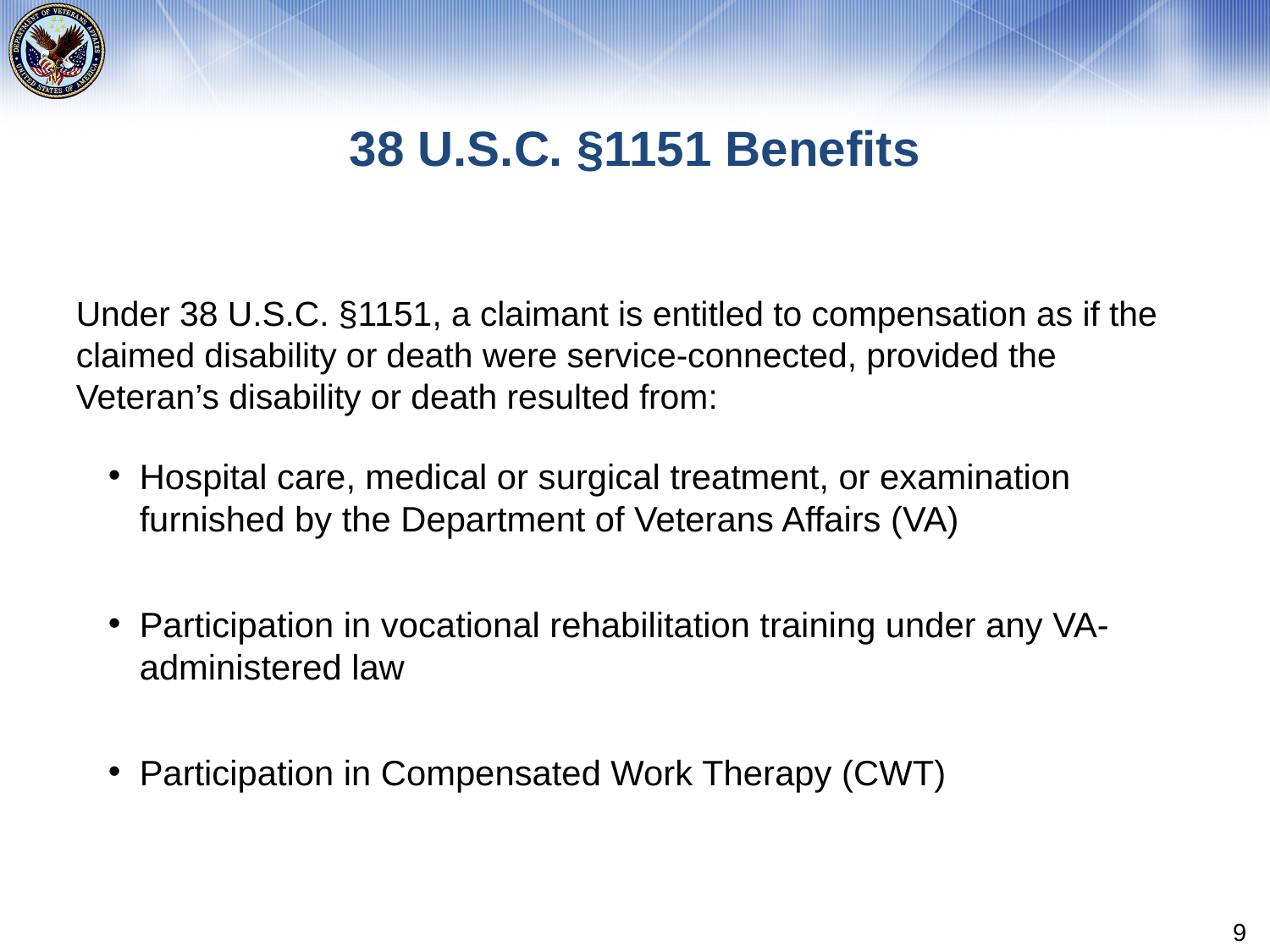

# 38 U.S.C. §1151 Benefits
Under 38 U.S.C. §1151, a claimant is entitled to compensation as if the claimed disability or death were service-connected, provided the Veteran’s disability or death resulted from:
Hospital care, medical or surgical treatment, or examination furnished by the Department of Veterans Affairs (VA)

Participation in vocational rehabilitation training under any VA-administered law

Participation in Compensated Work Therapy (CWT)
9